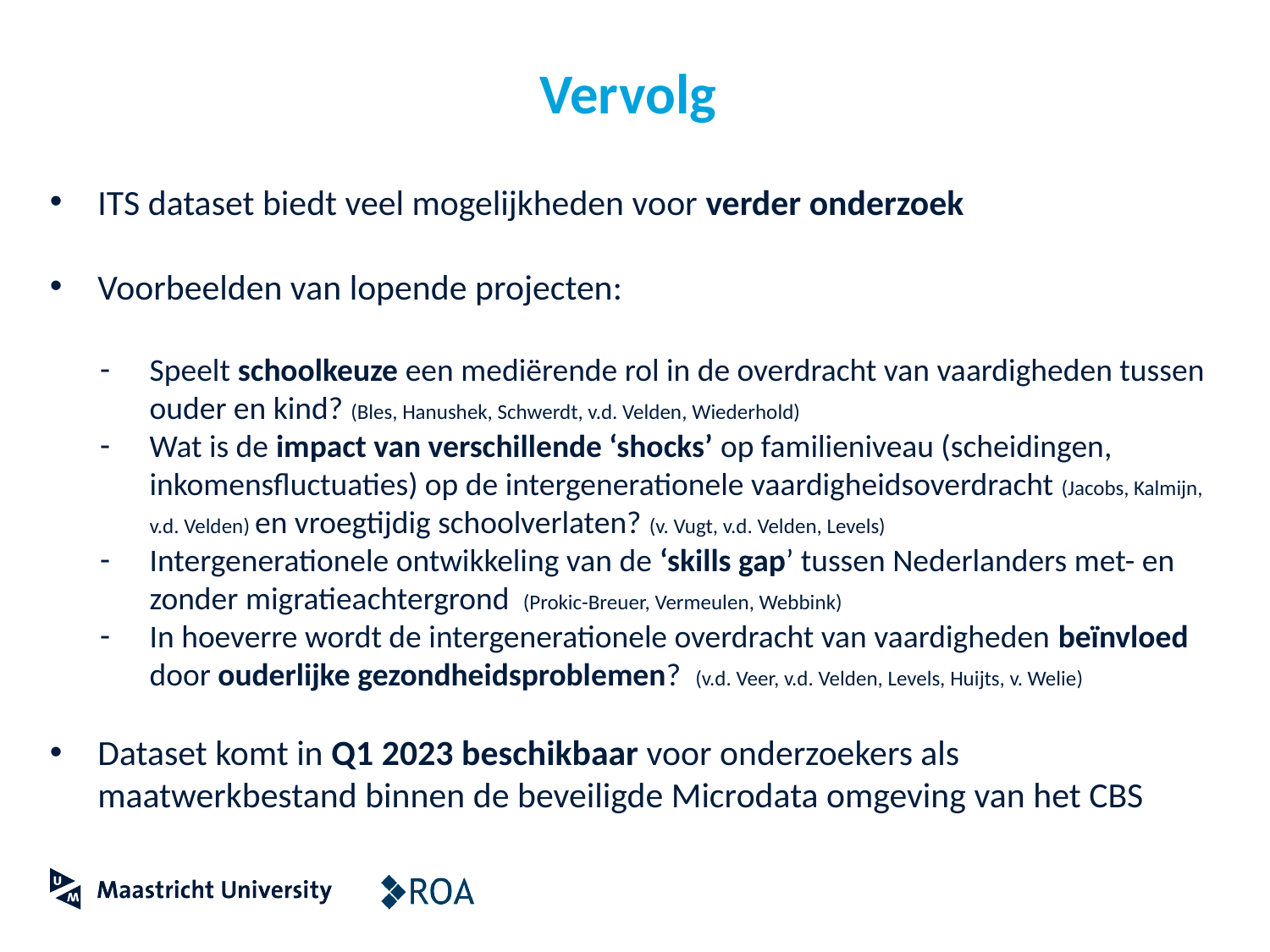

# Vervolg
ITS dataset biedt veel mogelijkheden voor verder onderzoek

Voorbeelden van lopende projecten:

Speelt schoolkeuze een mediërende rol in de overdracht van vaardigheden tussen ouder en kind? (Bles, Hanushek, Schwerdt, v.d. Velden, Wiederhold)
Wat is de impact van verschillende ‘shocks’ op familieniveau (scheidingen, inkomensfluctuaties) op de intergenerationele vaardigheidsoverdracht (Jacobs, Kalmijn, v.d. Velden) en vroegtijdig schoolverlaten? (v. Vugt, v.d. Velden, Levels)
Intergenerationele ontwikkeling van de ‘skills gap’ tussen Nederlanders met- en zonder migratieachtergrond  (Prokic-Breuer, Vermeulen, Webbink)
In hoeverre wordt de intergenerationele overdracht van vaardigheden beïnvloed door ouderlijke gezondheidsproblemen?  (v.d. Veer, v.d. Velden, Levels, Huijts, v. Welie)

Dataset komt in Q1 2023 beschikbaar voor onderzoekers als maatwerkbestand binnen de beveiligde Microdata omgeving van het CBS